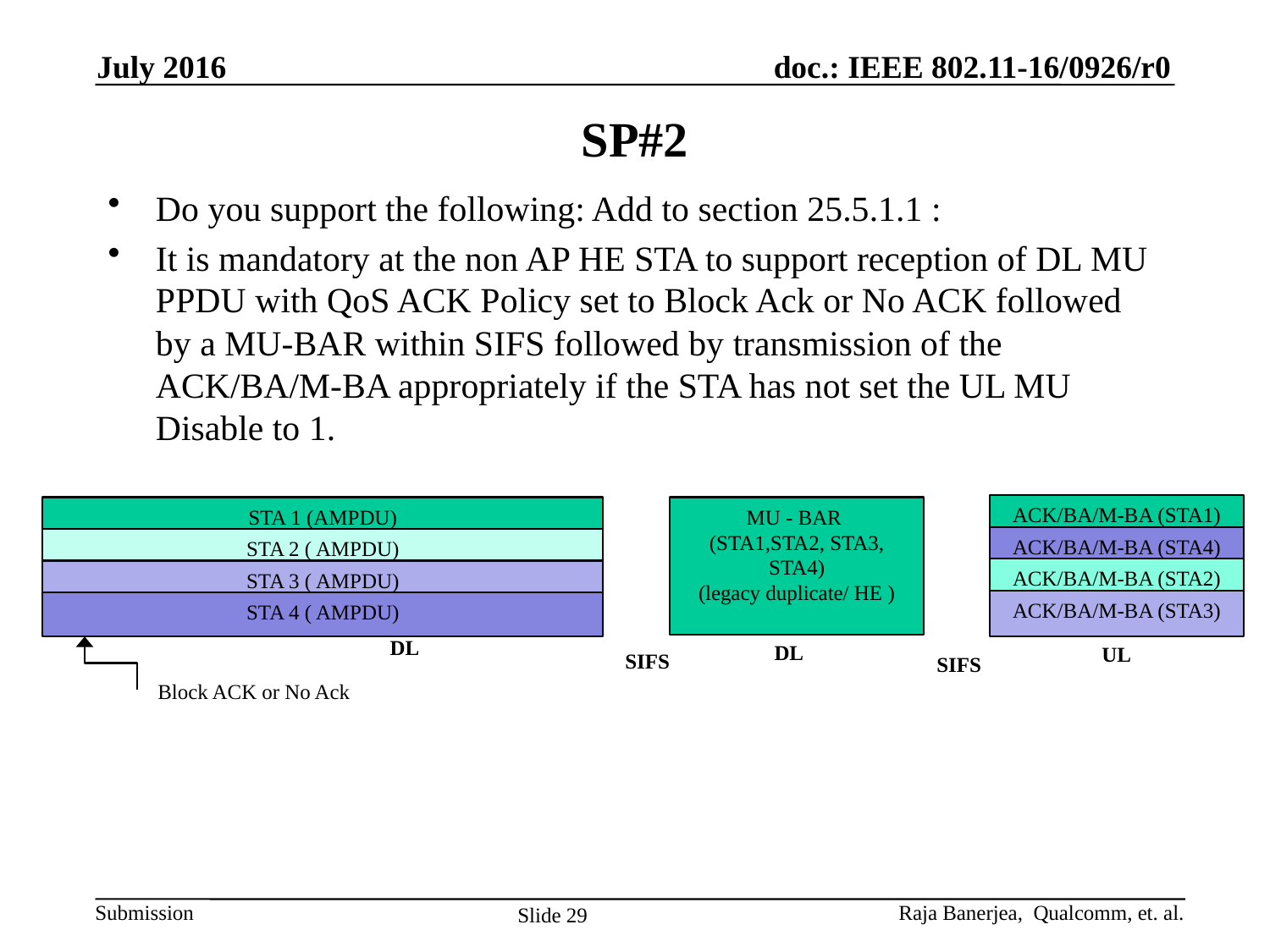

July 2016
# SP#2
Do you support the following: Add to section 25.5.1.1 :
It is mandatory at the non AP HE STA to support reception of DL MU PPDU with QoS ACK Policy set to Block Ack or No ACK followed by a MU-BAR within SIFS followed by transmission of the ACK/BA/M-BA appropriately if the STA has not set the UL MU Disable to 1.

ACK/BA/M-BA (STA1)
STA 1 (AMPDU)
MU - BAR
(STA1,STA2, STA3, STA4)
(legacy duplicate/ HE )
ACK/BA/M-BA (STA4)
STA 2 ( AMPDU)
ACK/BA/M-BA (STA2)
STA 3 ( AMPDU)
ACK/BA/M-BA (STA3)
STA 4 ( AMPDU)
DL
DL
UL
SIFS
SIFS
Block ACK or No Ack
Raja Banerjea,  Qualcomm, et. al.
Slide 29